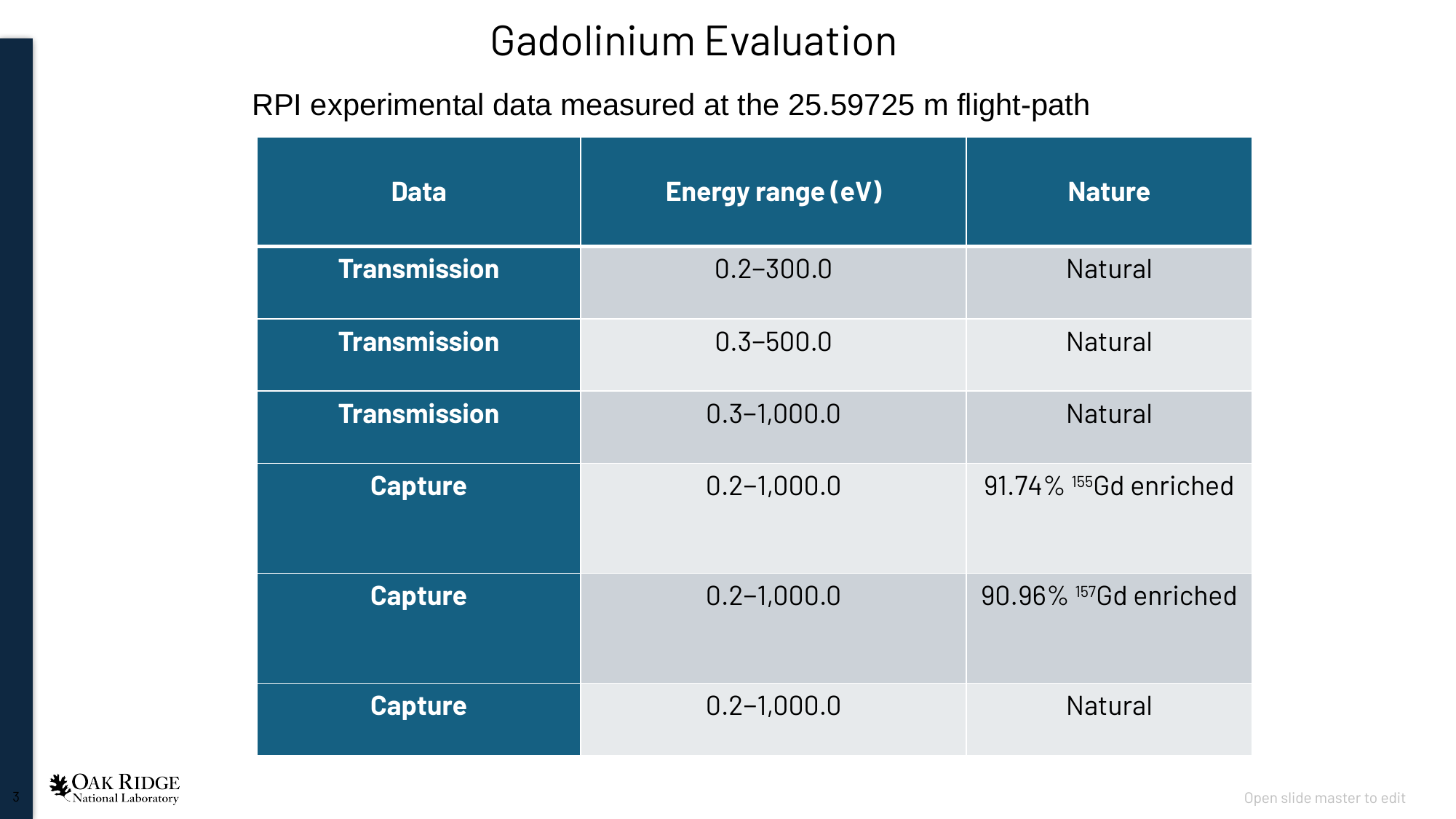

Gadolinium Evaluation
RPI experimental data measured at the 25.59725 m flight-path
| Data | Energy range (eV) | Nature |
| --- | --- | --- |
| Transmission | 0.2−300.0 | Natural |
| Transmission | 0.3−500.0 | Natural |
| Transmission | 0.3−1,000.0 | Natural |
| Capture | 0.2−1,000.0 | 91.74% 155Gd enriched |
| Capture | 0.2−1,000.0 | 90.96% 157Gd enriched |
| Capture | 0.2−1,000.0 | Natural |